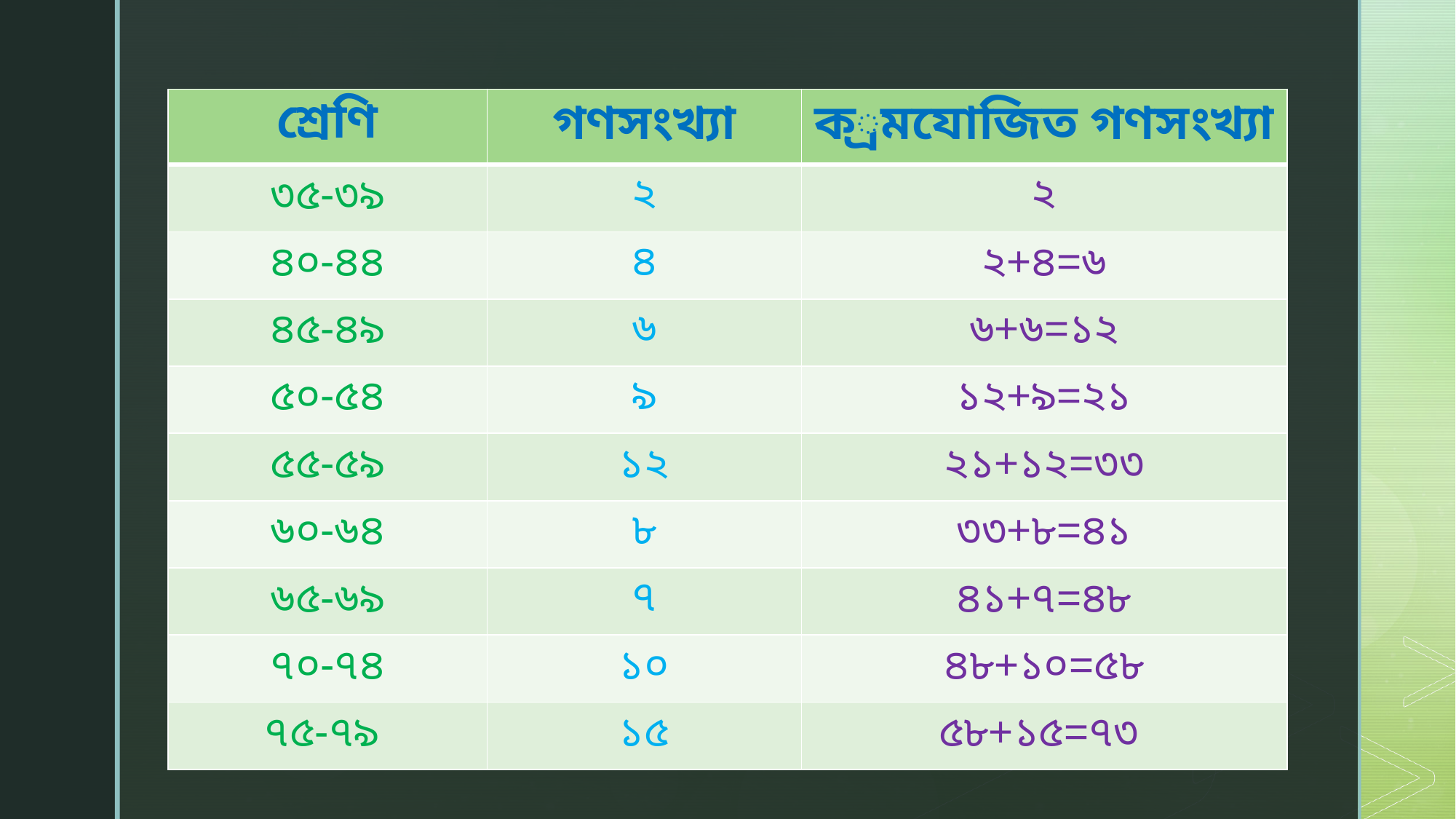

| শ্রেণি | গণসংখ্যা | ক্রমযোজিত গণসংখ্যা |
| --- | --- | --- |
| ৩৫-৩৯ | ২ | ২ |
| ৪০-৪৪ | ৪ | ২+৪=৬ |
| ৪৫-৪৯ | ৬ | ৬+৬=১২ |
| ৫০-৫৪ | ৯ | ১২+৯=২১ |
| ৫৫-৫৯ | ১২ | ২১+১২=৩৩ |
| ৬০-৬৪ | ৮ | ৩৩+৮=৪১ |
| ৬৫-৬৯ | ৭ | ৪১+৭=৪৮ |
| ৭০-৭৪ | ১০ | ৪৮+১০=৫৮ |
| ৭৫-৭৯ | ১৫ | ৫৮+১৫=৭৩ |